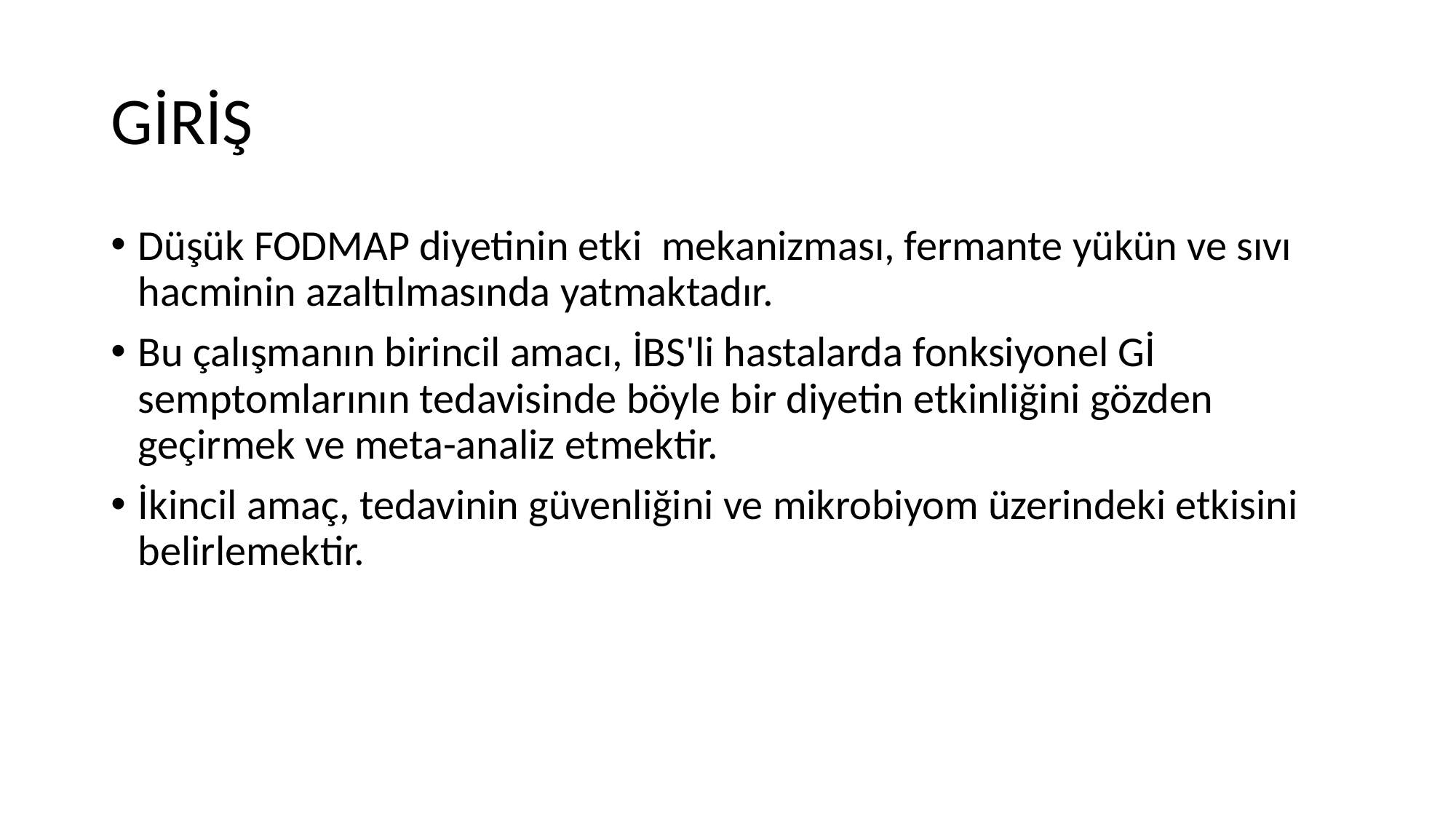

# GİRİŞ
Düşük FODMAP diyetinin etki  mekanizması, fermante yükün ve sıvı hacminin azaltılmasında yatmaktadır.
Bu çalışmanın birincil amacı, İBS'li hastalarda fonksiyonel Gİ semptomlarının tedavisinde böyle bir diyetin etkinliğini gözden geçirmek ve meta-analiz etmektir.
İkincil amaç, tedavinin güvenliğini ve mikrobiyom üzerindeki etkisini belirlemektir.